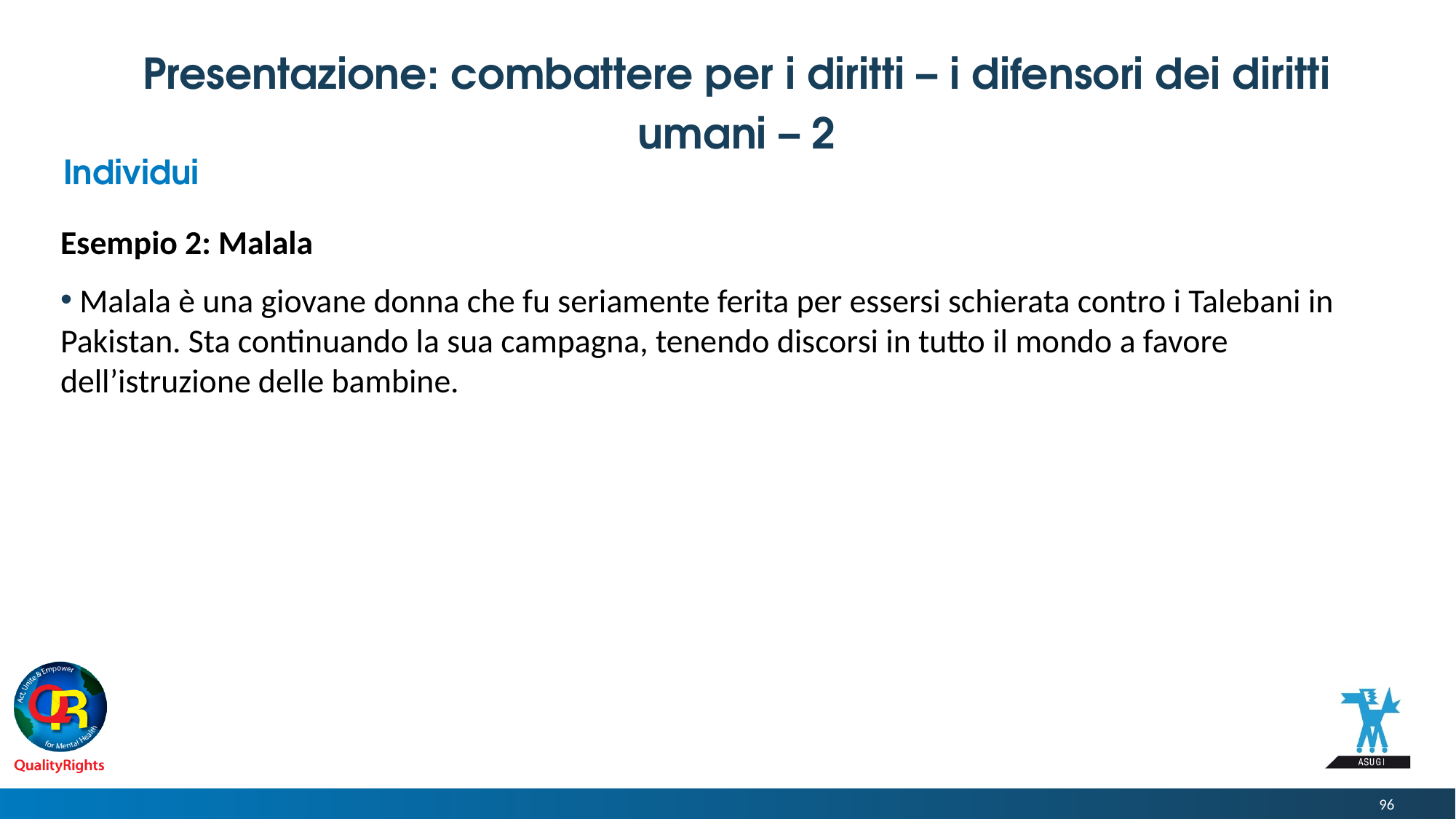

# Presentazione: combattere per i diritti – i difensori dei diritti umani – 2
Individui
Esempio 2: Malala
 Malala è una giovane donna che fu seriamente ferita per essersi schierata contro i Talebani in Pakistan. Sta continuando la sua campagna, tenendo discorsi in tutto il mondo a favore dell’istruzione delle bambine.

96